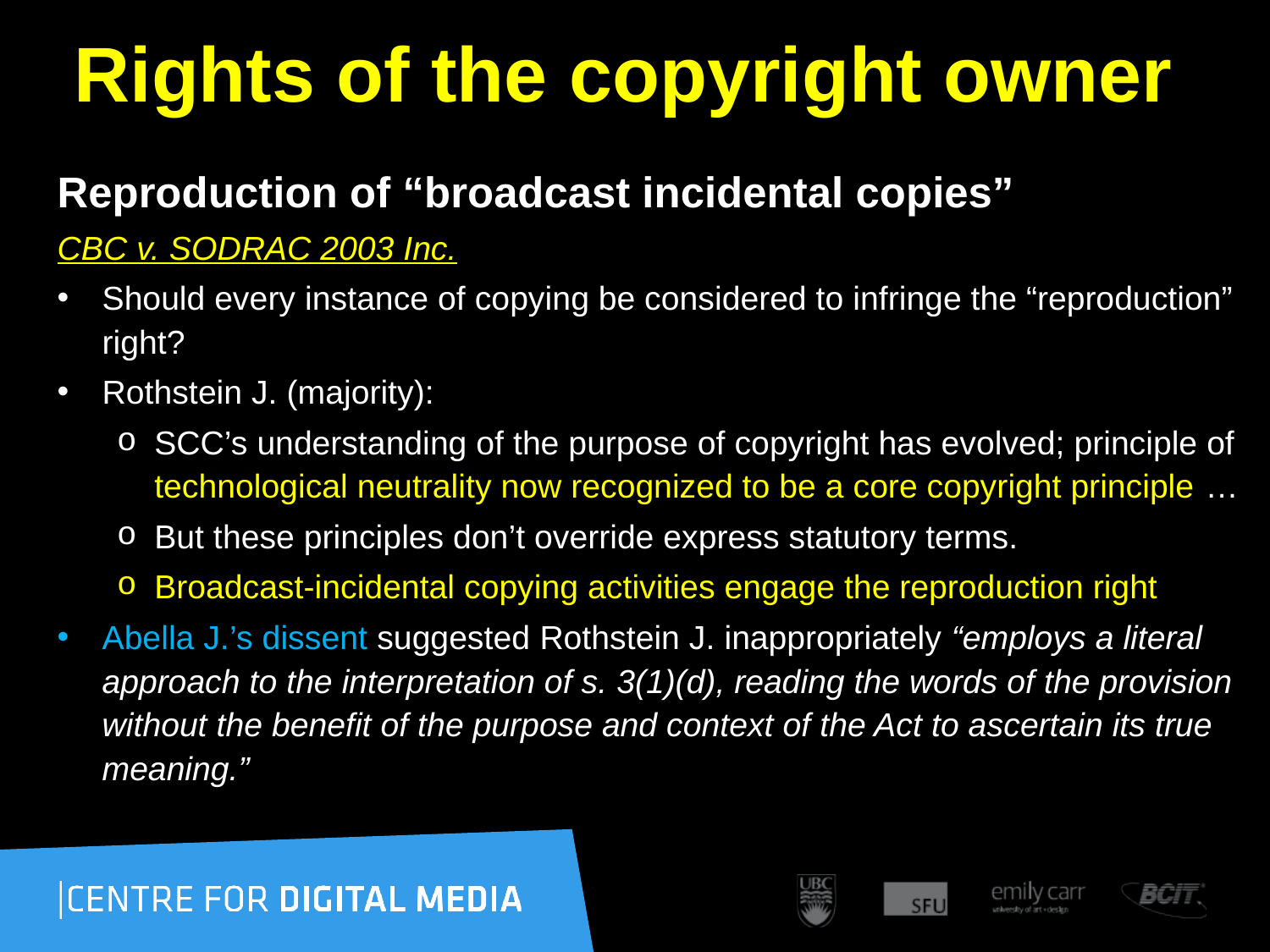

93
# Rights of the copyright owner
Reproduction of “broadcast incidental copies”
CBC v. SODRAC 2003 Inc.
Should every instance of copying be considered to infringe the “reproduction” right?
Rothstein J. (majority):
SCC’s understanding of the purpose of copyright has evolved; principle of technological neutrality now recognized to be a core copyright principle …
But these principles don’t override express statutory terms.
Broadcast-incidental copying activities engage the reproduction right
Abella J.’s dissent suggested Rothstein J. inappropriately “employs a literal approach to the interpretation of s. 3(1)(d), reading the words of the provision without the benefit of the purpose and context of the Act to ascertain its true meaning.”